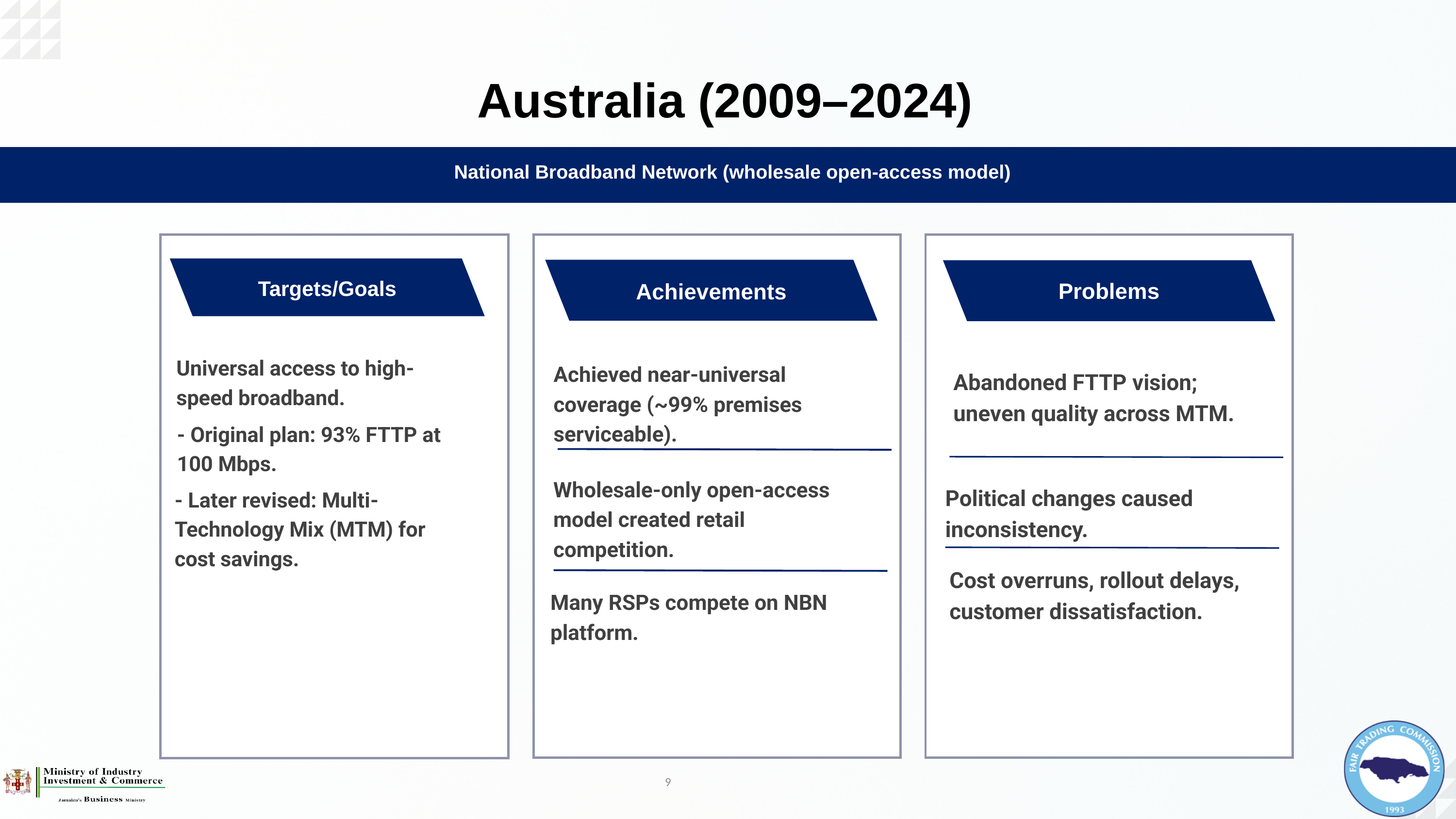

Australia (2009–2024)

National Broadband Network (wholesale open-access model)

Targets/Goals
Universal access to high-speed broadband.
- Original plan: 93% FTTP at 100 Mbps.
- Later revised: Multi-Technology Mix (MTM) for cost savings.

Achievements
Achieved near-universal coverage (~99% premises serviceable).

Wholesale-only open-access model created retail competition.

Many RSPs compete on NBN platform.

Problems
Abandoned FTTP vision; uneven quality across MTM.

Political changes caused inconsistency.

Cost overruns, rollout delays, customer dissatisfaction.

9